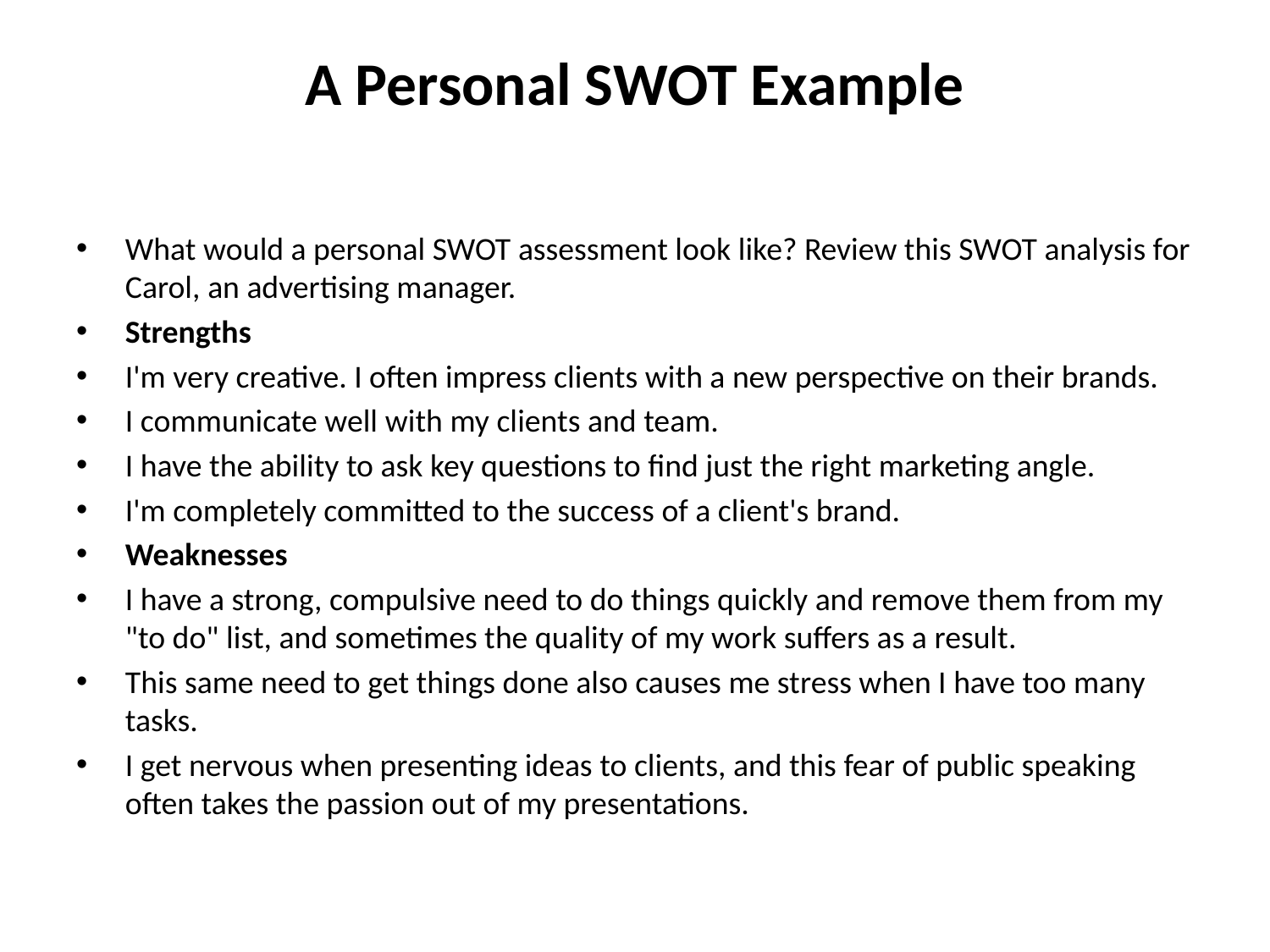

# A Personal SWOT Example
What would a personal SWOT assessment look like? Review this SWOT analysis for Carol, an advertising manager.
Strengths
I'm very creative. I often impress clients with a new perspective on their brands.
I communicate well with my clients and team.
I have the ability to ask key questions to find just the right marketing angle.
I'm completely committed to the success of a client's brand.
Weaknesses
I have a strong, compulsive need to do things quickly and remove them from my "to do" list, and sometimes the quality of my work suffers as a result.
This same need to get things done also causes me stress when I have too many tasks.
I get nervous when presenting ideas to clients, and this fear of public speaking often takes the passion out of my presentations.